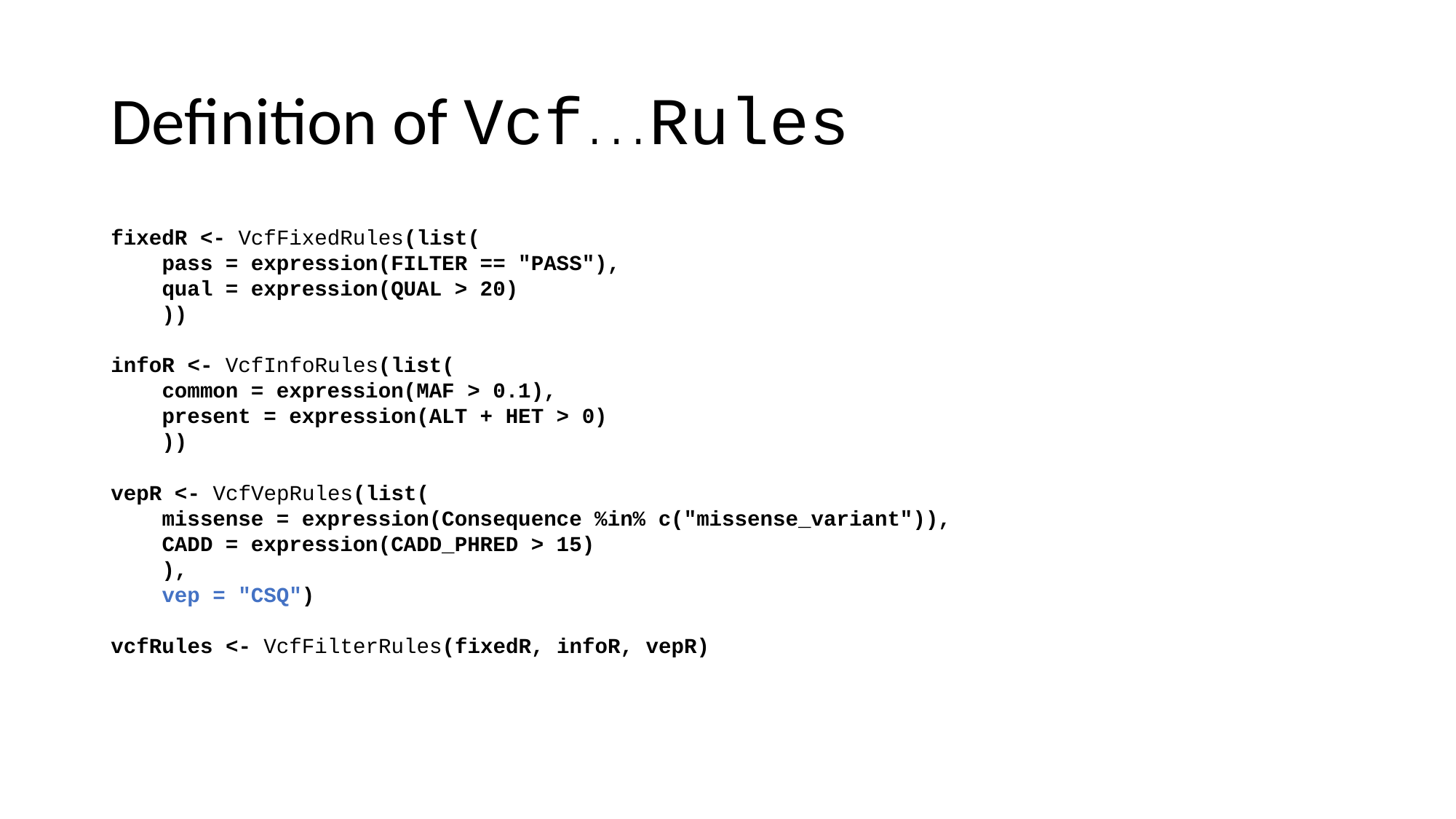

# Definition of Vcf...Rules
fixedR <- VcfFixedRules(list(
    pass = expression(FILTER == "PASS"),
    qual = expression(QUAL > 20)
    ))

infoR <- VcfInfoRules(list(
    common = expression(MAF > 0.1),
    present = expression(ALT + HET > 0)
    ))

vepR <- VcfVepRules(list(
    missense = expression(Consequence %in% c("missense_variant")),
    CADD = expression(CADD_PHRED > 15)
    ),
    vep = "CSQ")

vcfRules <- VcfFilterRules(fixedR, infoR, vepR)